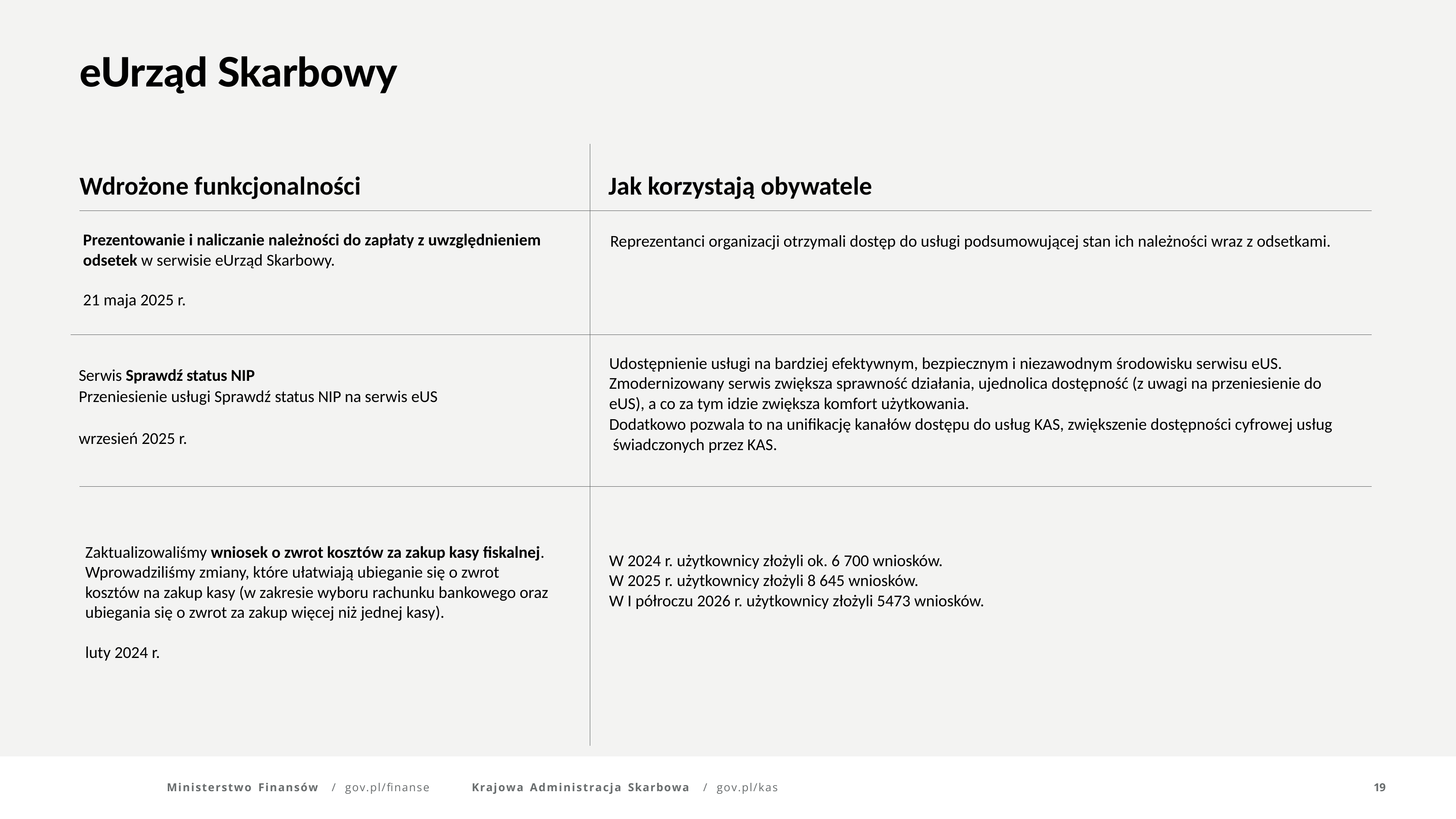

eUrząd Skarbowy
Wdrożone funkcjonalności
Jak korzystają obywatele

Prezentowanie i naliczanie należności do zapłaty z uwzględnieniem
odsetek w serwisie eUrząd Skarbowy.

21 maja 2025 r.
Reprezentanci organizacji otrzymali dostęp do usługi podsumowującej stan ich należności wraz z odsetkami.

Udostępnienie usługi na bardziej efektywnym, bezpiecznym i niezawodnym środowisku serwisu eUS. Zmodernizowany serwis zwiększa sprawność działania, ujednolica dostępność (z uwagi na przeniesienie do eUS), a co za tym idzie zwiększa komfort użytkowania.
Dodatkowo pozwala to na unifikację kanałów dostępu do usług KAS, zwiększenie dostępności cyfrowej usług  świadczonych przez KAS.

Serwis Sprawdź status NIP
Przeniesienie usługi Sprawdź status NIP na serwis eUS

wrzesień 2025 r.

Zaktualizowaliśmy wniosek o zwrot kosztów za zakup kasy fiskalnej. Wprowadziliśmy zmiany, które ułatwiają ubieganie się o zwrot kosztów na zakup kasy (w zakresie wyboru rachunku bankowego oraz ubiegania się o zwrot za zakup więcej niż jednej kasy).

luty 2024 r.
W 2024 r. użytkownicy złożyli ok. 6 700 wniosków.
W 2025 r. użytkownicy złożyli 8 645 wniosków.
W I półroczu 2026 r. użytkownicy złożyli 5473 wniosków.
Ministerstwo Finansów	/	gov.pl/finanse
Krajowa Administracja Skarbowa	/	gov.pl/kas
19